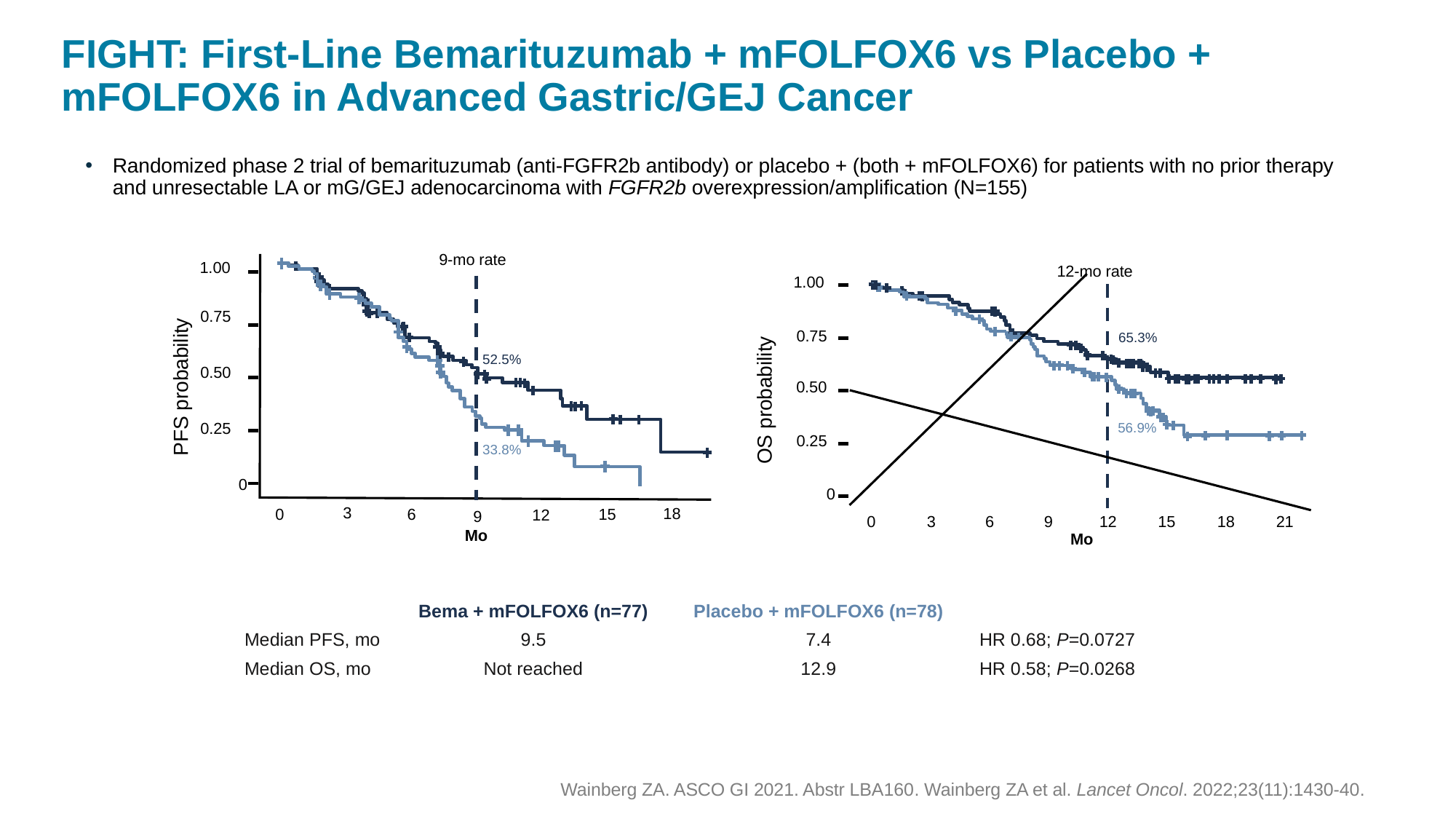

# FIGHT: First-Line Bemarituzumab + mFOLFOX6 vs Placebo + mFOLFOX6 in Advanced Gastric/GEJ Cancer
Randomized phase 2 trial of bemarituzumab (anti-FGFR2b antibody) or placebo + (both + mFOLFOX6) for patients with no prior therapy and unresectable LA or mG/GEJ adenocarcinoma with FGFR2b overexpression/amplification (N=155)
9-mo rate

1.00

0.75
PFS probability
52.5%
0.50
0.25
33.8%
0
3
18
0
6
15
12
9
Mo
12-mo rate
1.00

0.75
65.3%
OS probability
0.50
56.9%
0.25
0
0
3
6
9
12
15
18
21
Mo
|  | Bema + mFOLFOX6 (n=77) | Placebo + mFOLFOX6 (n=78) |  |
| --- | --- | --- | --- |
| Median PFS, mo | 9.5 | 7.4 | HR 0.68; P=0.0727 |
| Median OS, mo | Not reached | 12.9 | HR 0.58; P=0.0268 |
Wainberg ZA. ASCO GI 2021. Abstr LBA160. Wainberg ZA et al. Lancet Oncol. 2022;23(11):1430-40.